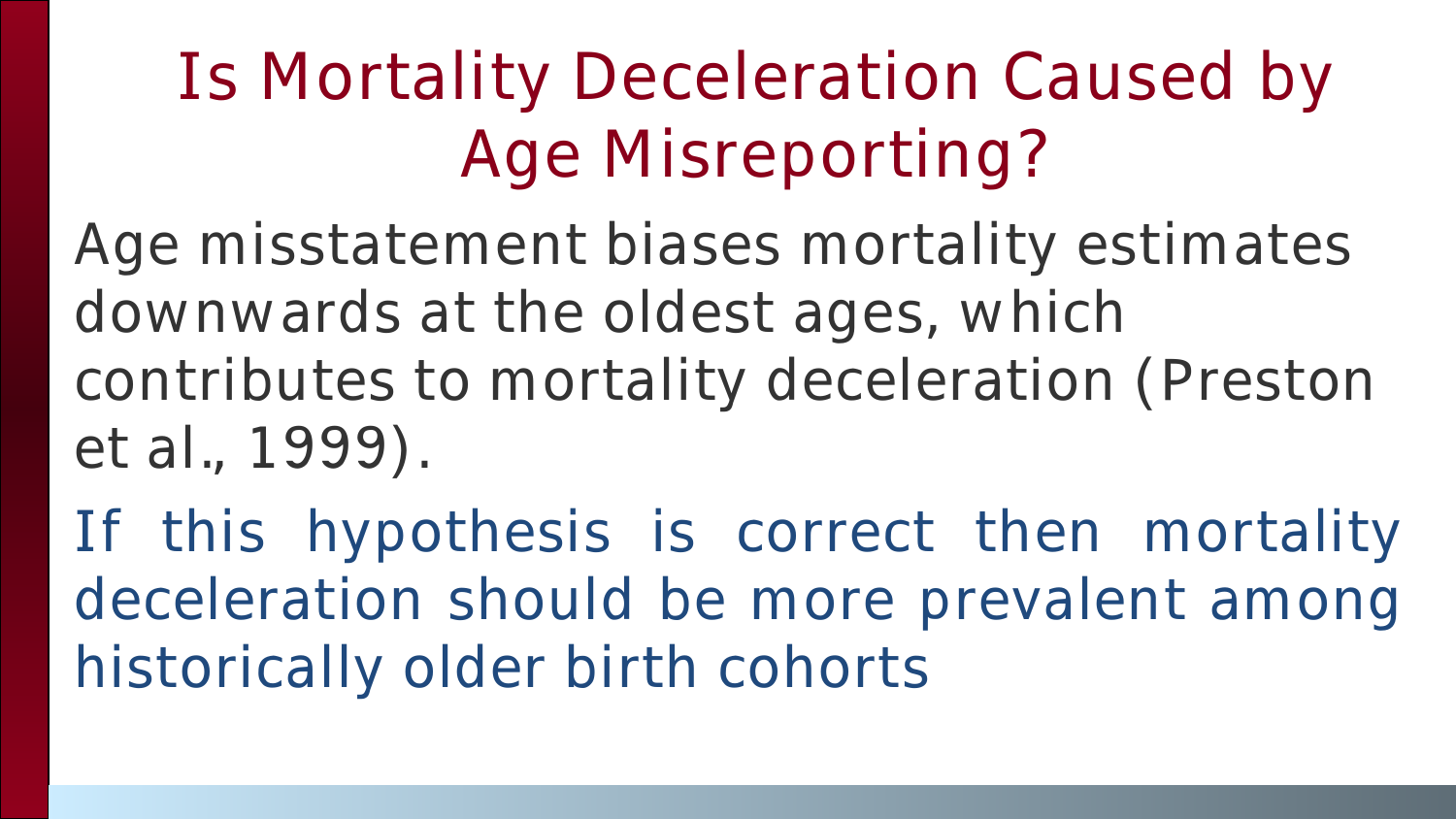

# Is Mortality Deceleration Caused by Age Misreporting?
Age misstatement biases mortality estimates downwards at the oldest ages, which contributes to mortality deceleration (Preston et al., 1999).
If this hypothesis is correct then mortality deceleration should be more prevalent among historically older birth cohorts